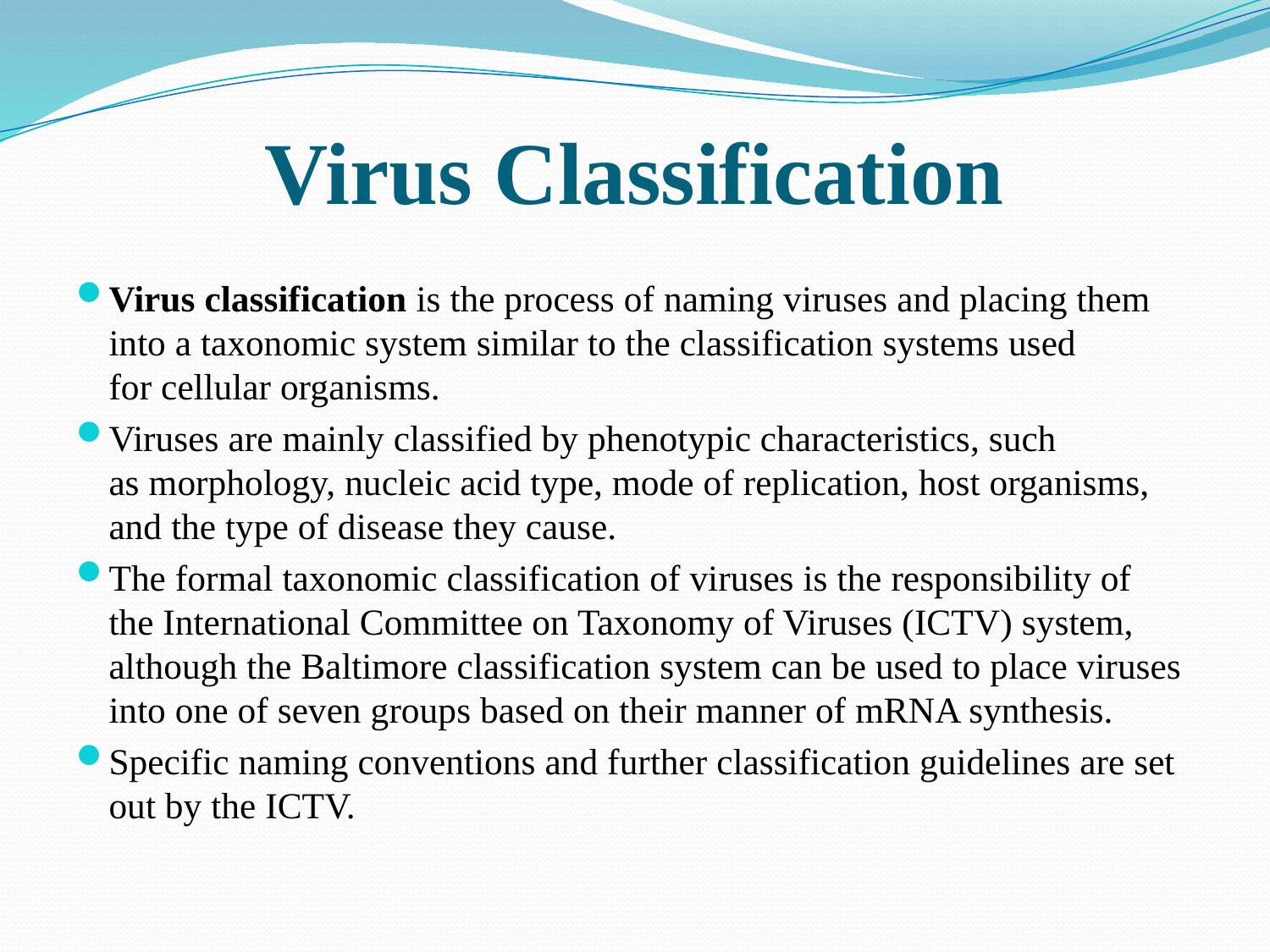

# Virus Classification
Virus classification is the process of naming viruses and placing them into a taxonomic system similar to the classification systems used for cellular organisms.
Viruses are mainly classified by phenotypic characteristics, such as morphology, nucleic acid type, mode of replication, host organisms, and the type of disease they cause.
The formal taxonomic classification of viruses is the responsibility of the International Committee on Taxonomy of Viruses (ICTV) system, although the Baltimore classification system can be used to place viruses into one of seven groups based on their manner of mRNA synthesis.
Specific naming conventions and further classification guidelines are set out by the ICTV.